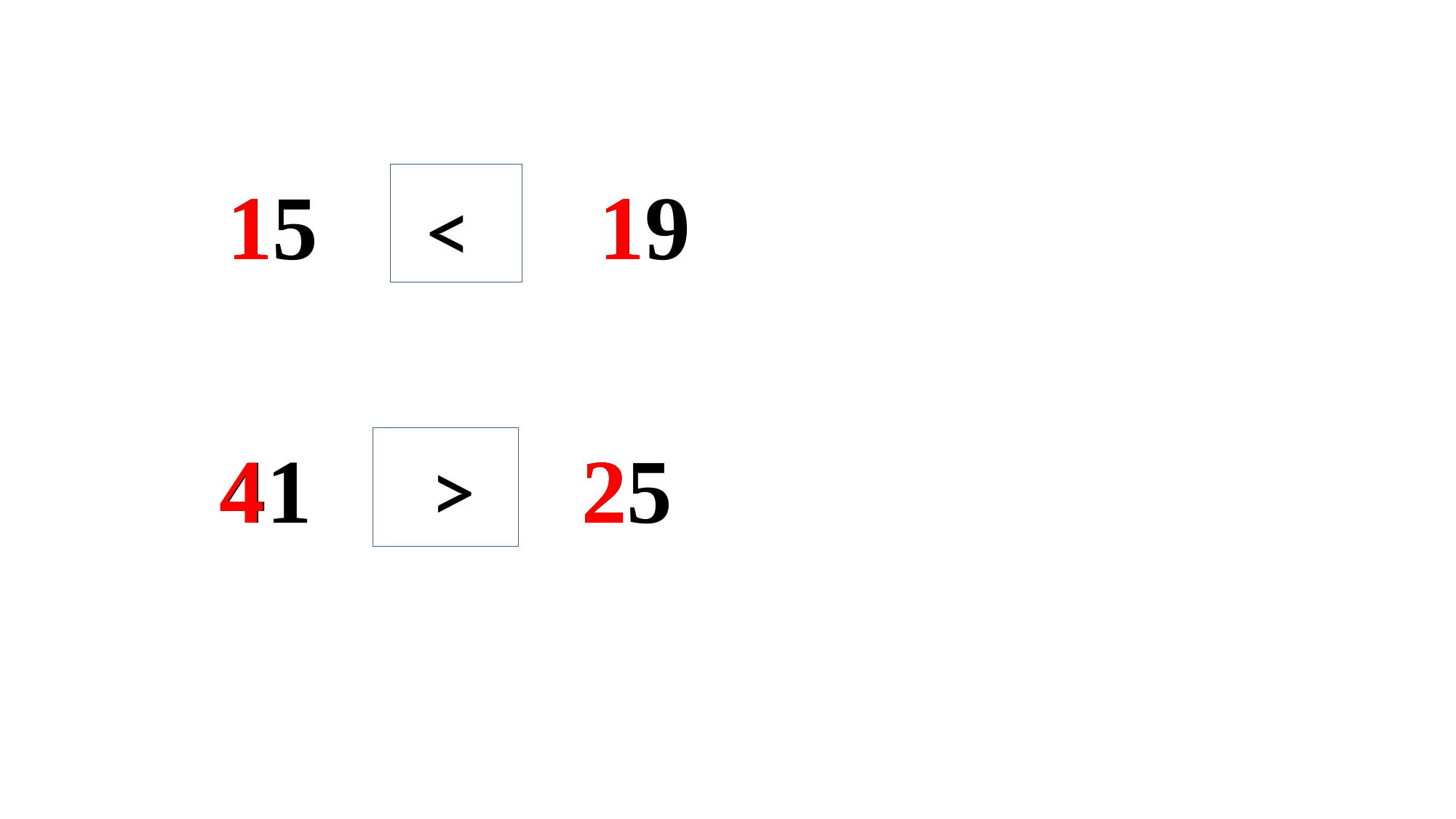

1
15

1
19
<
>
 4
 41

 2
25